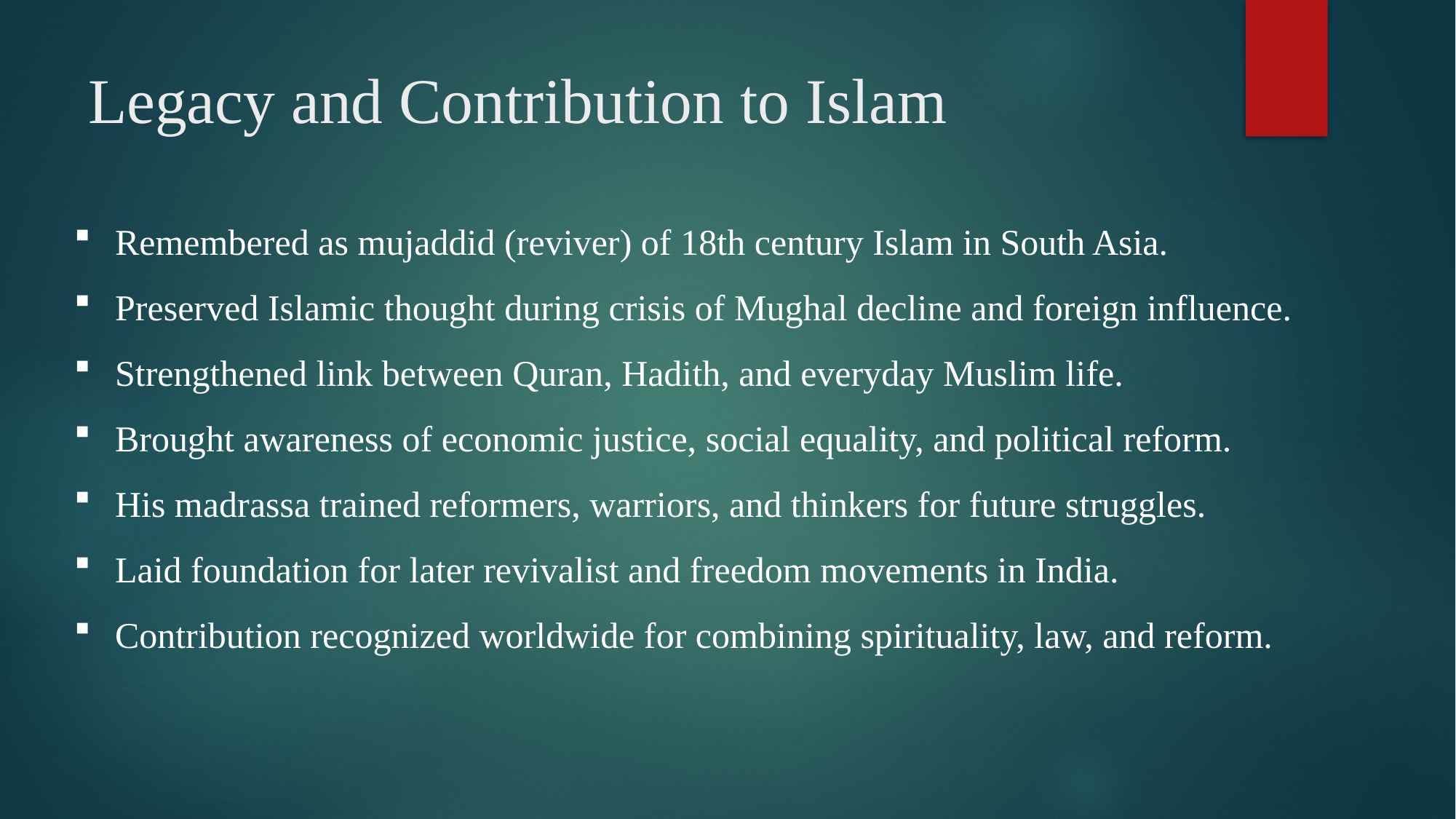

# Legacy and Contribution to Islam
Remembered as mujaddid (reviver) of 18th century Islam in South Asia.
Preserved Islamic thought during crisis of Mughal decline and foreign influence.
Strengthened link between Quran, Hadith, and everyday Muslim life.
Brought awareness of economic justice, social equality, and political reform.
His madrassa trained reformers, warriors, and thinkers for future struggles.
Laid foundation for later revivalist and freedom movements in India.
Contribution recognized worldwide for combining spirituality, law, and reform.